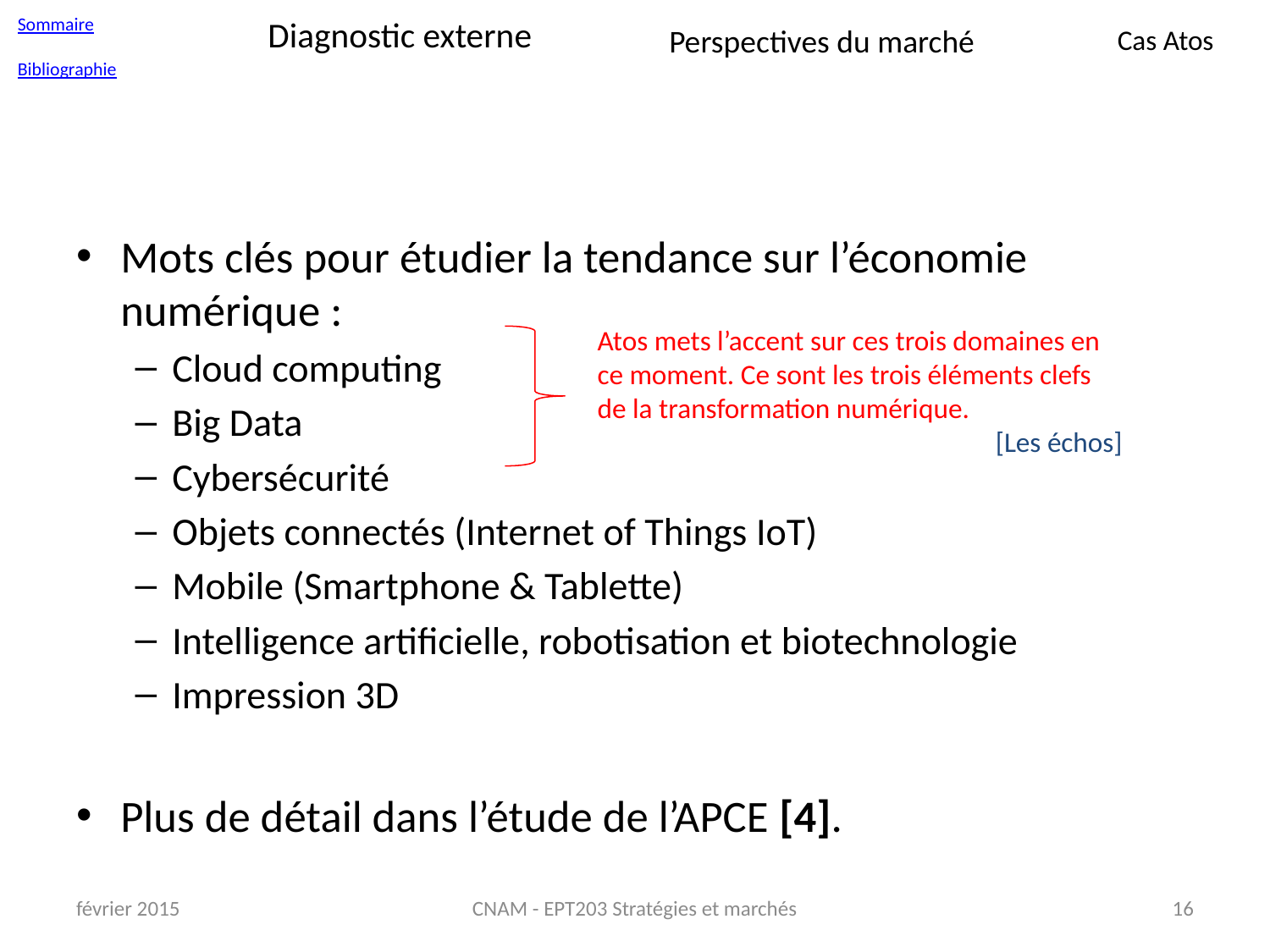

Sommaire

Bibliographie
# Diagnostic externe
Perspectives du marché
Cas Atos
Mots clés pour étudier la tendance sur l’économie numérique :
Cloud computing
Big Data
Cybersécurité
Objets connectés (Internet of Things IoT)
Mobile (Smartphone & Tablette)
Intelligence artificielle, robotisation et biotechnologie
Impression 3D

Plus de détail dans l’étude de l’APCE [4].
Atos mets l’accent sur ces trois domaines en ce moment. Ce sont les trois éléments clefs de la transformation numérique.
[Les échos]

février 2015
CNAM - EPT203 Stratégies et marchés
16